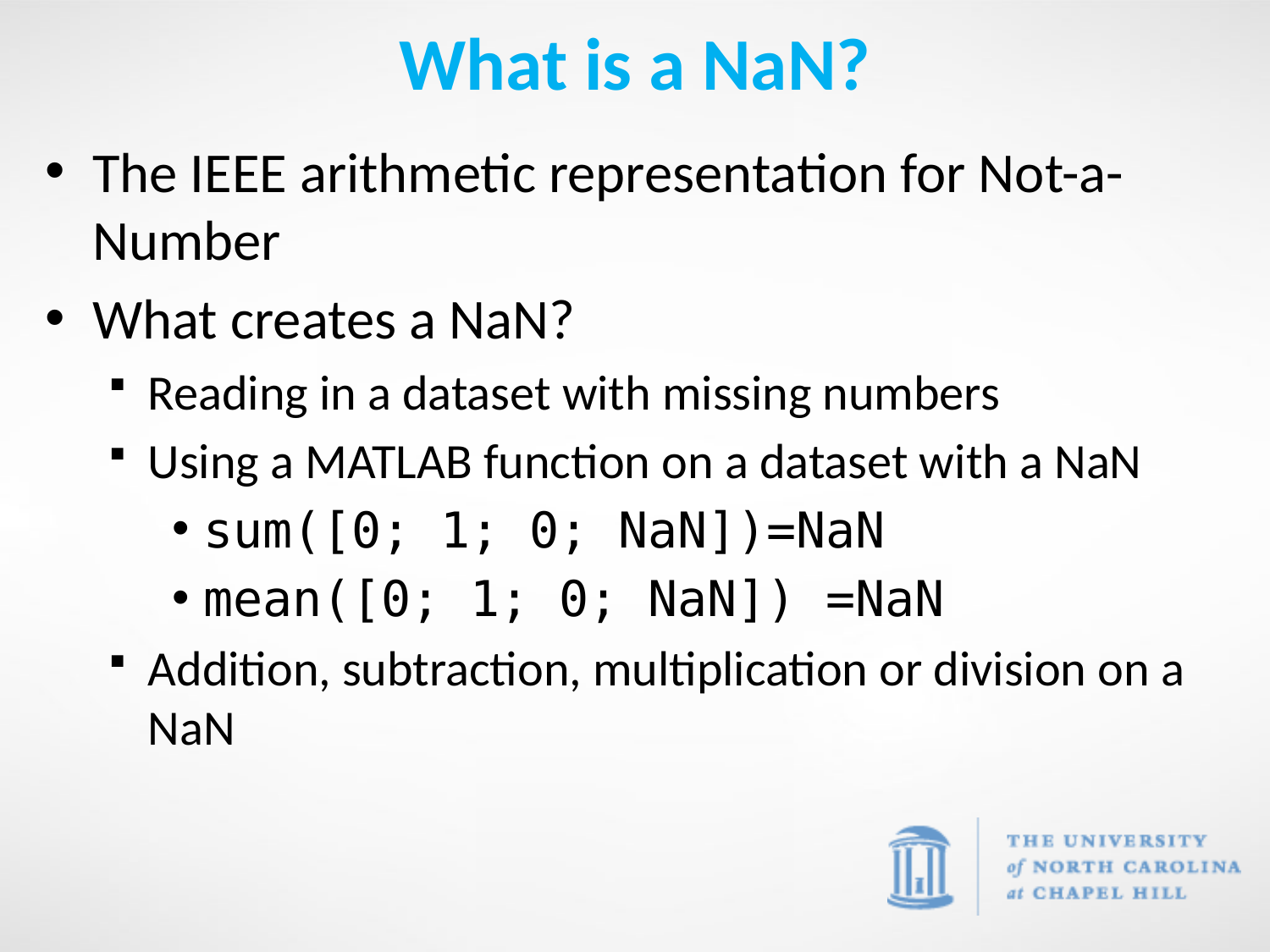

# What is a NaN?
The IEEE arithmetic representation for Not-a-Number
What creates a NaN?
Reading in a dataset with missing numbers
Using a MATLAB function on a dataset with a NaN
sum([0; 1; 0; NaN])=NaN
mean([0; 1; 0; NaN]) =NaN
Addition, subtraction, multiplication or division on a NaN